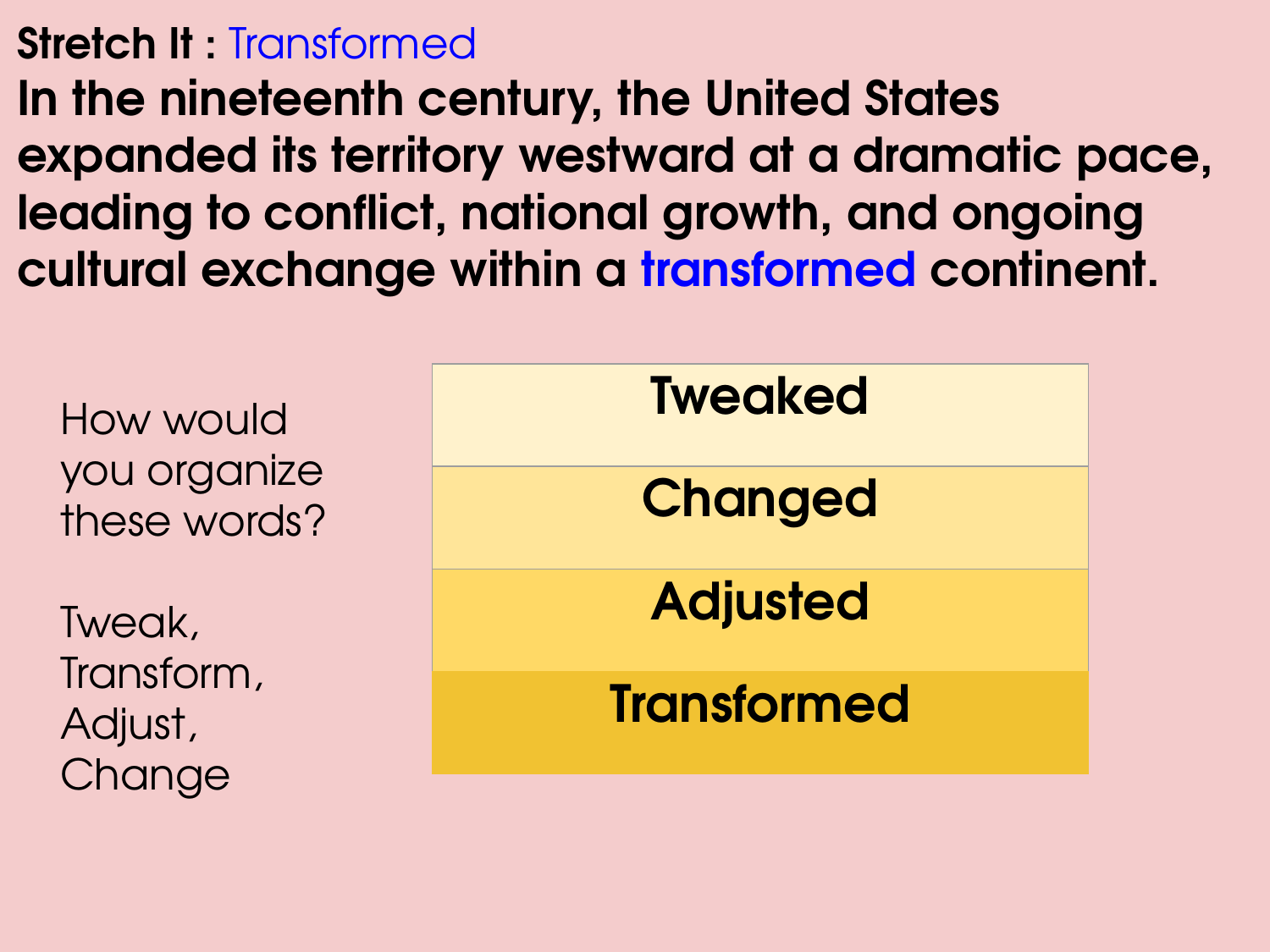

Stretch It : Transformed
In the nineteenth century, the United States expanded its territory westward at a dramatic pace, leading to conflict, national growth, and ongoing cultural exchange within a transformed continent.

| Tweaked |
| --- |
| Changed |
| Adjusted |
| Transformed |
How would you organize these words?

Tweak, Transform, Adjust, Change